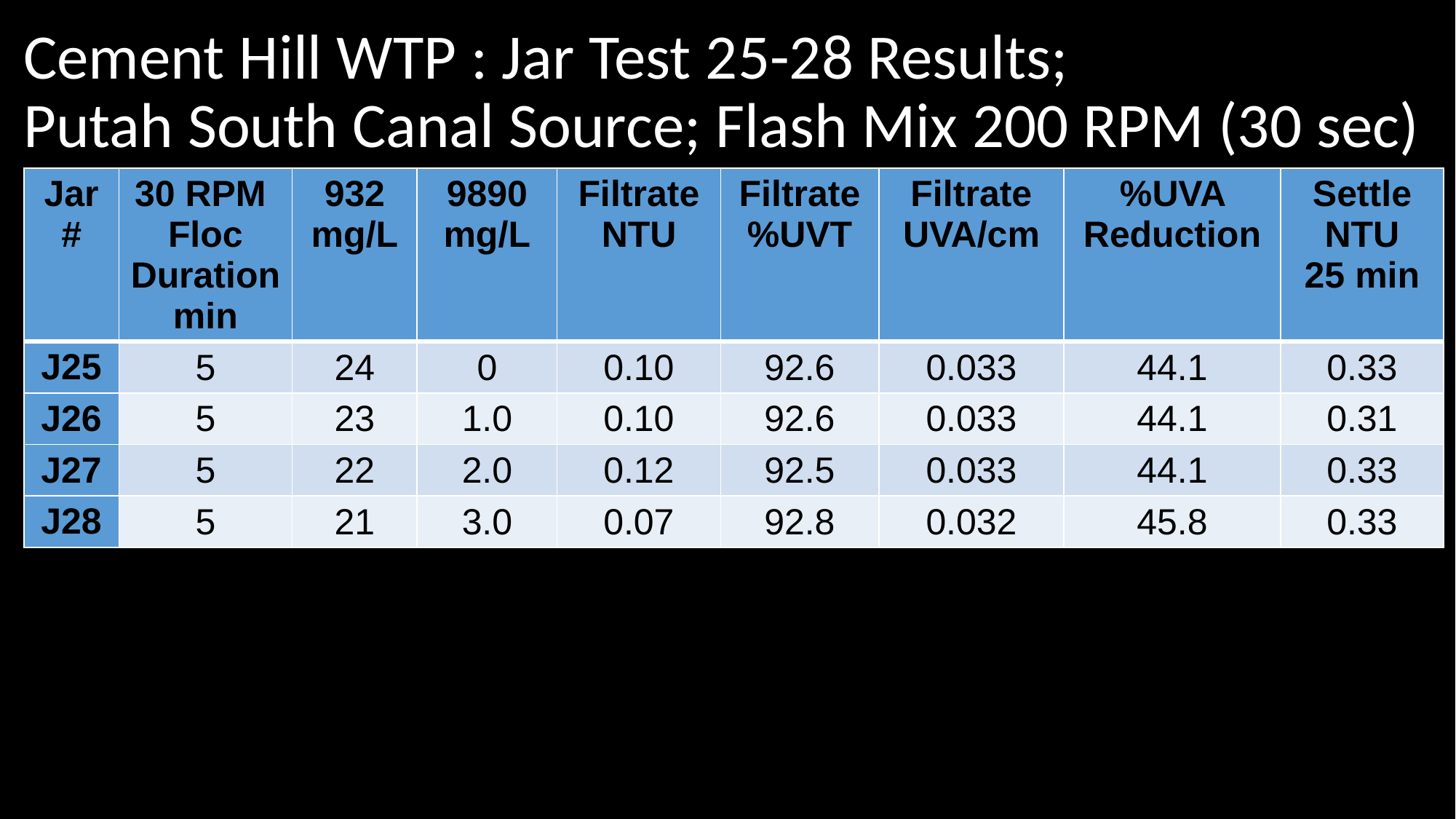

# Cement Hill WTP : Jar Test 25-28 Results; Putah South Canal Source; Flash Mix 200 RPM (30 sec)
| Jar # | 30 RPM Floc Duration min | 932 mg/L | 9890 mg/L | Filtrate NTU | Filtrate %UVT | Filtrate UVA/cm | %UVA Reduction | Settle NTU 25 min |
| --- | --- | --- | --- | --- | --- | --- | --- | --- |
| J25 | 5 | 24 | 0 | 0.10 | 92.6 | 0.033 | 44.1 | 0.33 |
| J26 | 5 | 23 | 1.0 | 0.10 | 92.6 | 0.033 | 44.1 | 0.31 |
| J27 | 5 | 22 | 2.0 | 0.12 | 92.5 | 0.033 | 44.1 | 0.33 |
| J28 | 5 | 21 | 3.0 | 0.07 | 92.8 | 0.032 | 45.8 | 0.33 |